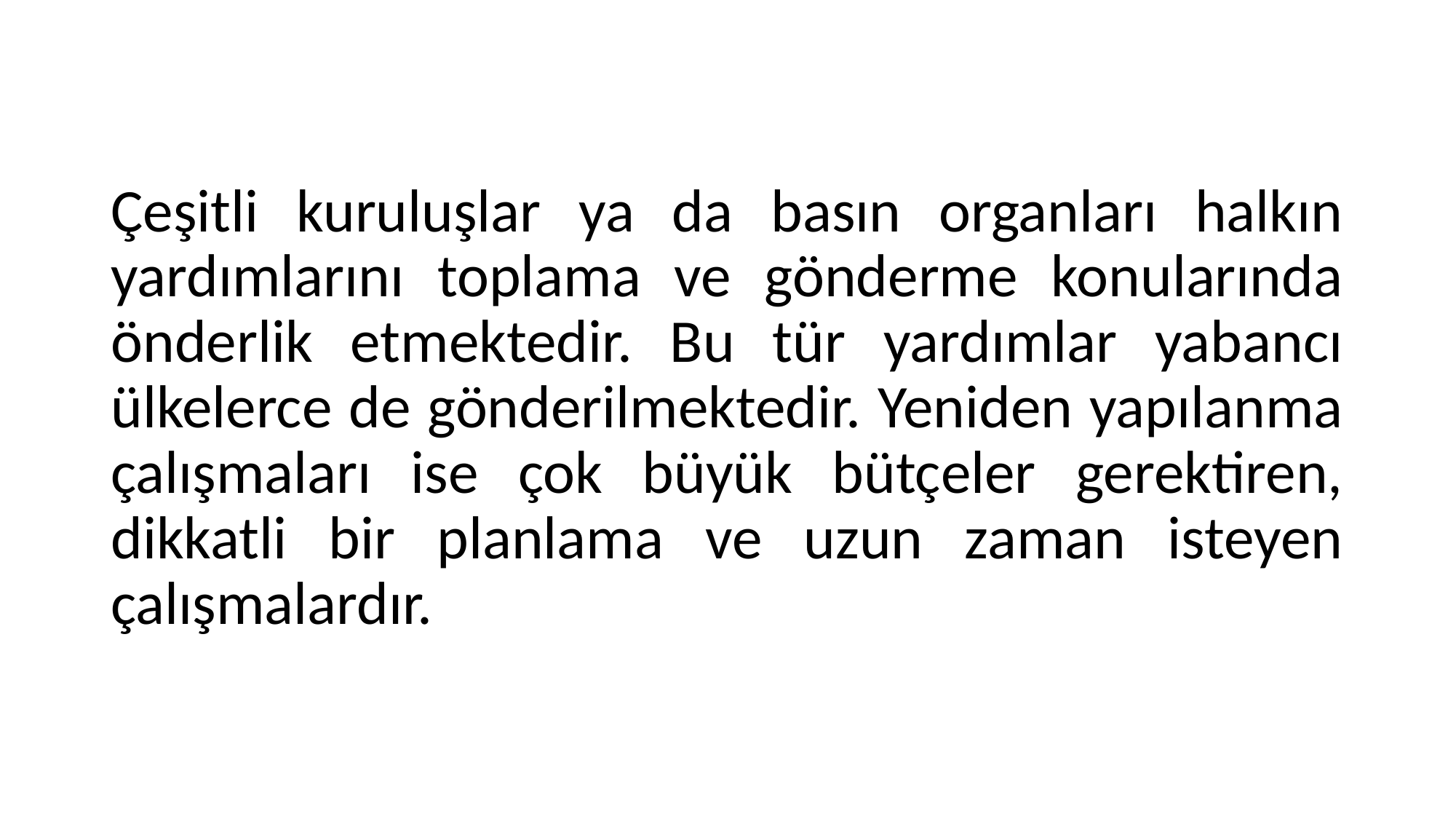

Çeşitli kuruluşlar ya da basın organları halkın yardımlarını toplama ve gönderme konularında önderlik etmektedir. Bu tür yardımlar yabancı ülkelerce de gönderilmektedir. Yeniden yapılanma çalışmaları ise çok büyük bütçeler gerektiren, dikkatli bir planlama ve uzun zaman isteyen çalışmalardır.